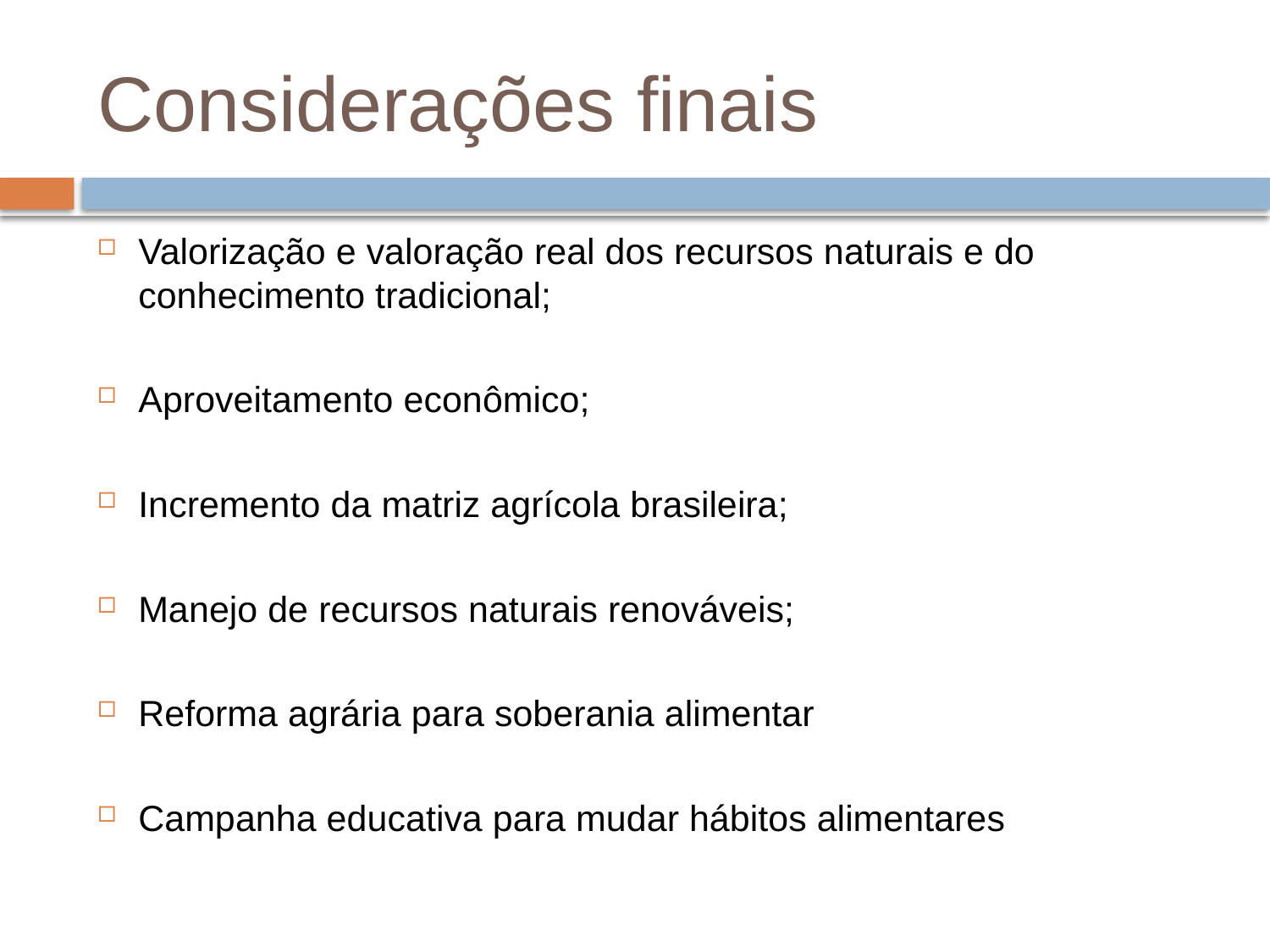

# Considerações finais
Valorização e valoração real dos recursos naturais e do conhecimento tradicional;

Aproveitamento econômico;

Incremento da matriz agrícola brasileira;

Manejo de recursos naturais renováveis;

Reforma agrária para soberania alimentar

Campanha educativa para mudar hábitos alimentares